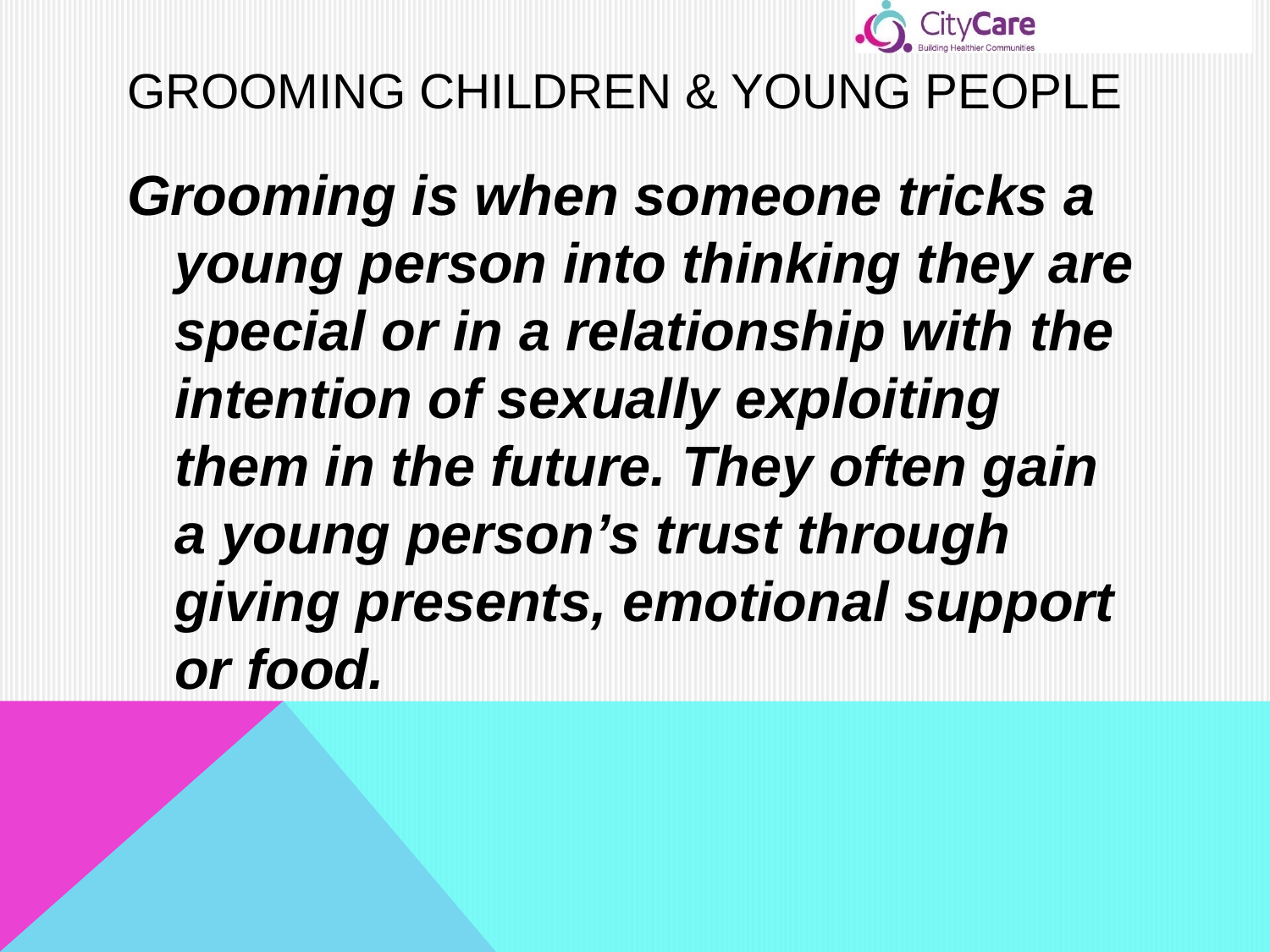

# Grooming children & Young People
Grooming is when someone tricks a young person into thinking they are special or in a relationship with the intention of sexually exploiting them in the future. They often gain a young person’s trust through giving presents, emotional support or food.